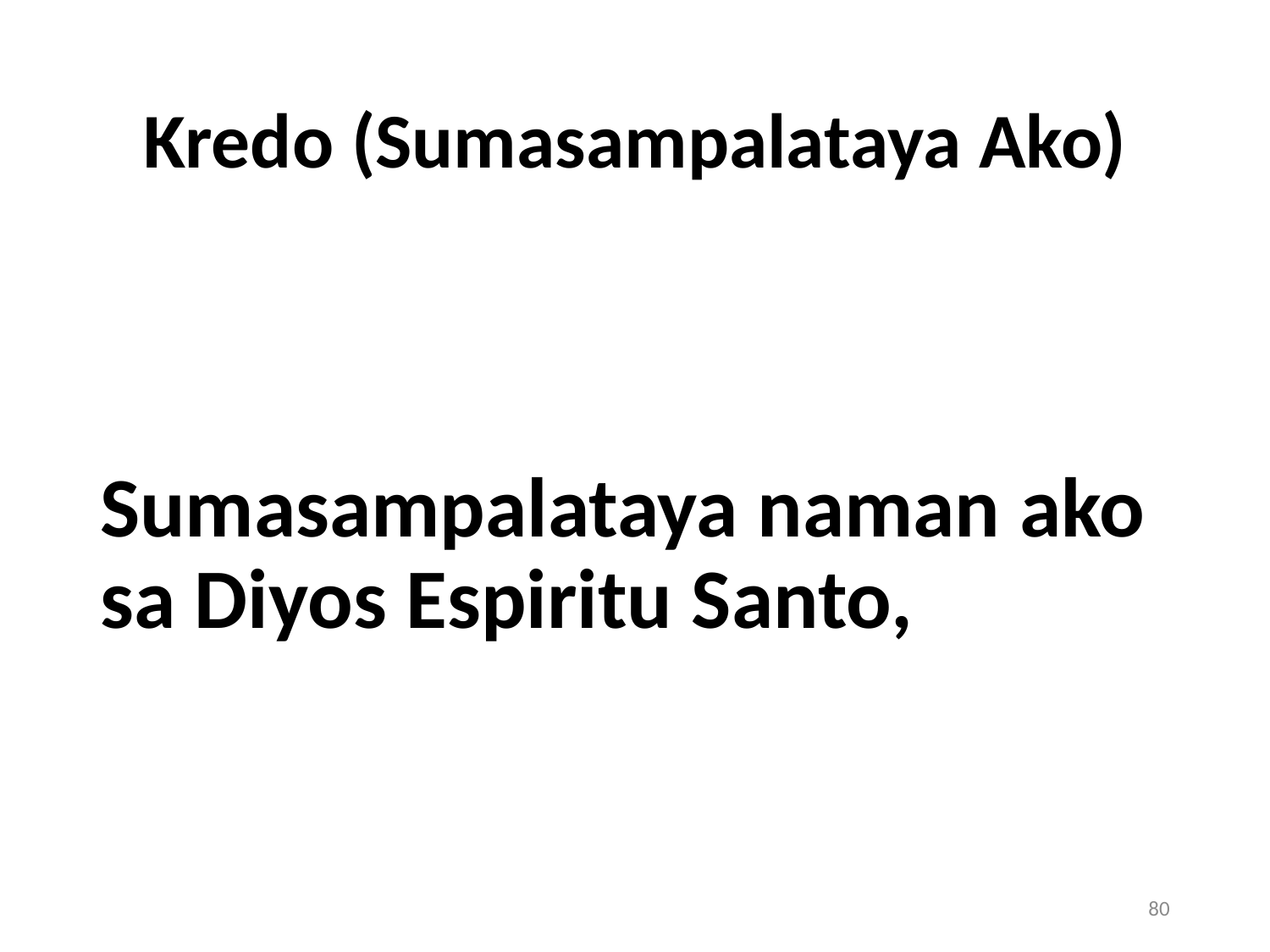

# Kredo (Sumasampalataya Ako)
Sumasampalataya naman ako sa Diyos Espiritu Santo,
80